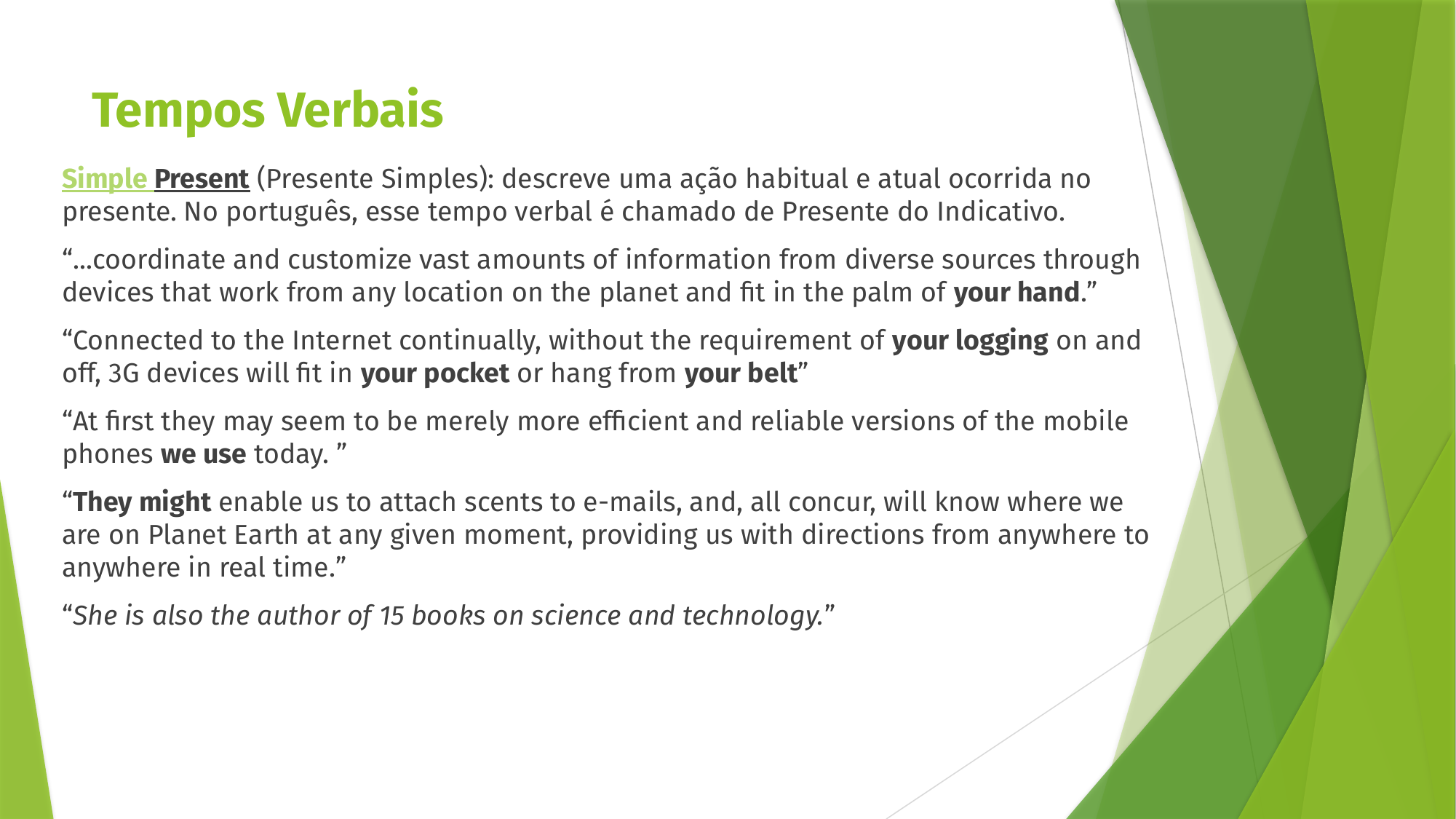

# Tempos Verbais

Simple Present (Presente Simples): descreve uma ação habitual e atual ocorrida no presente. No português, esse tempo verbal é chamado de Presente do Indicativo.
“...coordinate and customize vast amounts of information from diverse sources through devices that work from any location on the planet and fit in the palm of your hand.”
“Connected to the Internet continually, without the requirement of your logging on and off, 3G devices will fit in your pocket or hang from your belt”
“At first they may seem to be merely more efficient and reliable versions of the mobile phones we use today. ”
“They might enable us to attach scents to e-mails, and, all concur, will know where we are on Planet Earth at any given moment, providing us with directions from anywhere to anywhere in real time.”
“She is also the author of 15 books on science and technology.”